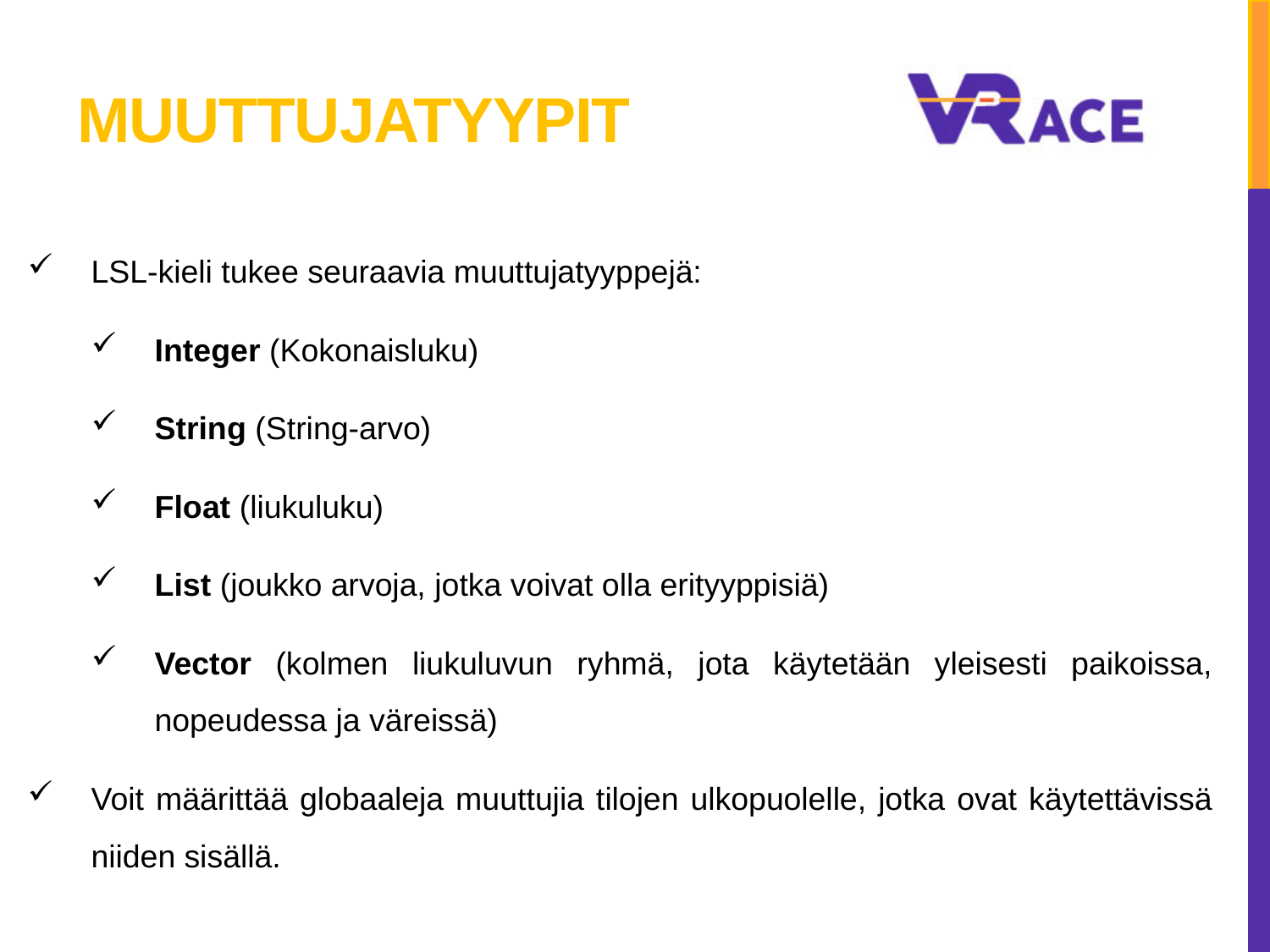

# MUUTTUJATYYPIT
LSL-kieli tukee seuraavia muuttujatyyppejä:
Integer (Kokonaisluku)
String (String-arvo)
Float (liukuluku)
List (joukko arvoja, jotka voivat olla erityyppisiä)
Vector (kolmen liukuluvun ryhmä, jota käytetään yleisesti paikoissa, nopeudessa ja väreissä)
Voit määrittää globaaleja muuttujia tilojen ulkopuolelle, jotka ovat käytettävissä niiden sisällä.